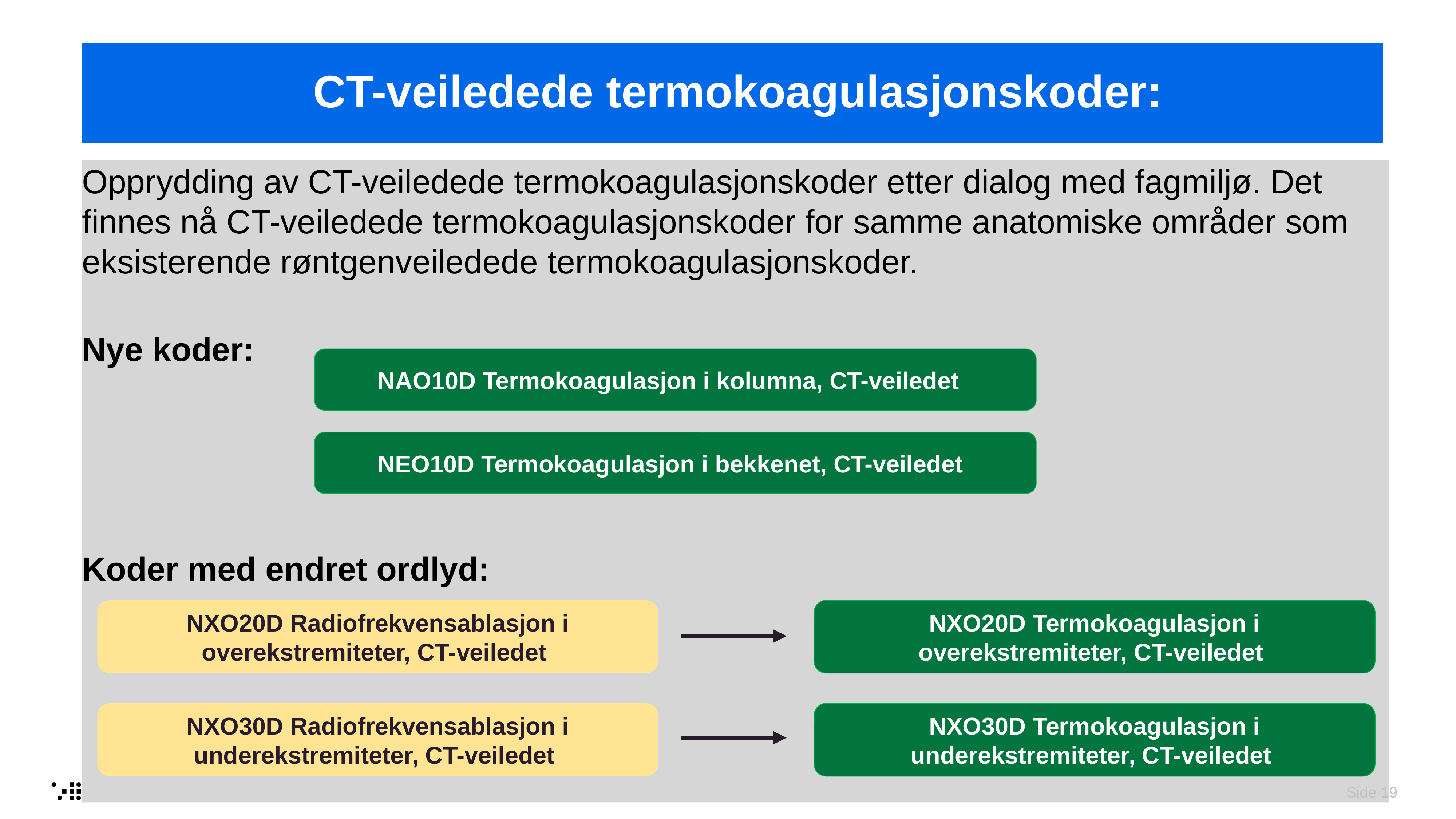

#
CT-veiledede termokoagulasjonskoder:
Opprydding av CT-veiledede termokoagulasjonskoder etter dialog med fagmiljø. Det finnes nå CT-veiledede termokoagulasjonskoder for samme anatomiske områder som eksisterende røntgenveiledede termokoagulasjonskoder.

Nye koder:

Koder med endret ordlyd:

Kodeforslag - bruk:

Alt.2: Kode fra WDAP + ZWA00

ZWA00 Bruk av midlertidig kateter for perineural administrasjon av legemiddel

Tenkt som ren tilleggskode til WDAP –kodene. Samtidig legger vi til undertekst på WDAP:

"Legg til ATC-kode for benyttet medikament
Ved samtidig innleggelse av midlertidig kateter for perineural administrasjon av legemiddel, legg til tilleggskode ZWA00"

Kodeforslag – innlegging av kateter:

Alt.1: AXGC00 Innlegging av midlertidig kateter for perineural administrasjon av legemiddel

Samtidig legger vi til undertekst på WDAP:

"Legg til ATC-kode for benyttet medikament
Ved samtidig innleggelse av midlertidig kateter for perineural administrasjon av legemiddel, legg til AXGC00"

NAO10D Termokoagulasjon i kolumna, CT-veiledet
NEO10D Termokoagulasjon i bekkenet, CT-veiledet
NXO20D Radiofrekvensablasjon i overekstremiteter, CT-veiledet
NXO20D Termokoagulasjon i overekstremiteter, CT-veiledet
NXO30D Radiofrekvensablasjon i underekstremiteter, CT-veiledet
NXO30D Termokoagulasjon i underekstremiteter, CT-veiledet
 Side 19